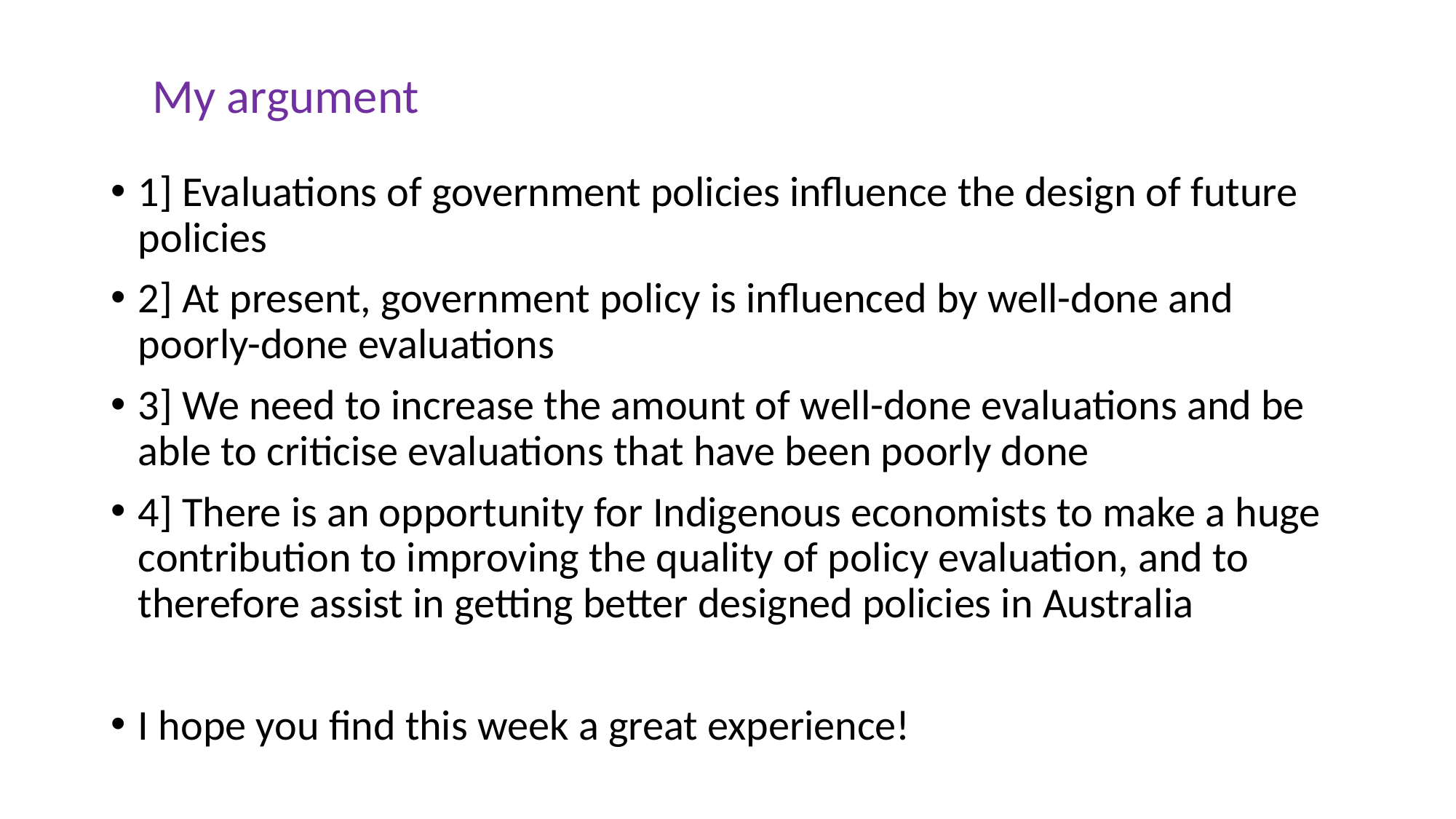

# My argument
1] Evaluations of government policies influence the design of future policies
2] At present, government policy is influenced by well-done and poorly-done evaluations
3] We need to increase the amount of well-done evaluations and be able to criticise evaluations that have been poorly done
4] There is an opportunity for Indigenous economists to make a huge contribution to improving the quality of policy evaluation, and to therefore assist in getting better designed policies in Australia

I hope you find this week a great experience!